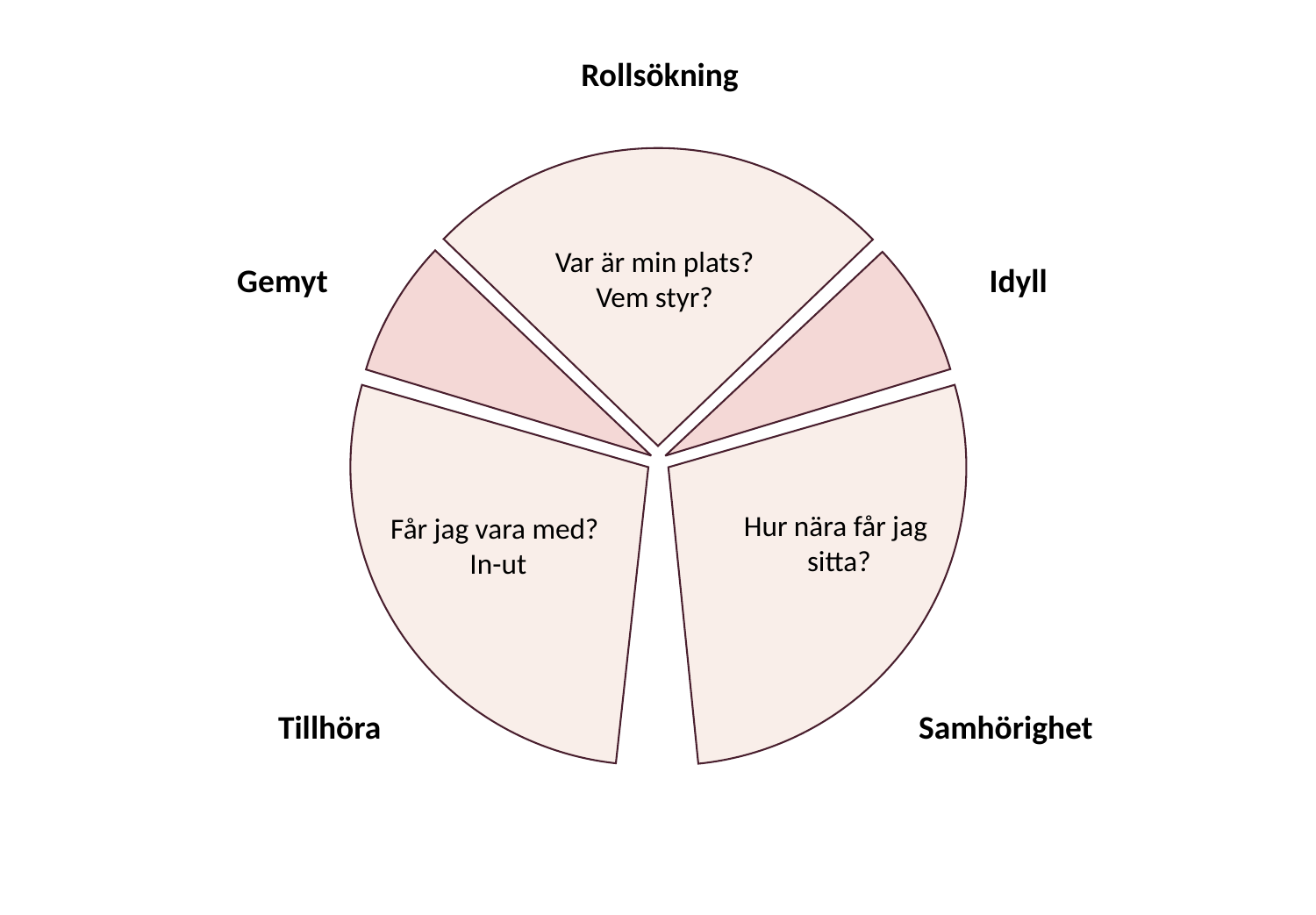

Rollsökning

Var är min plats?
Vem styr?
Hur nära får jag
sitta?
Får jag vara med?
In-ut
Gemyt
Idyll
Tillhöra
Samhörighet